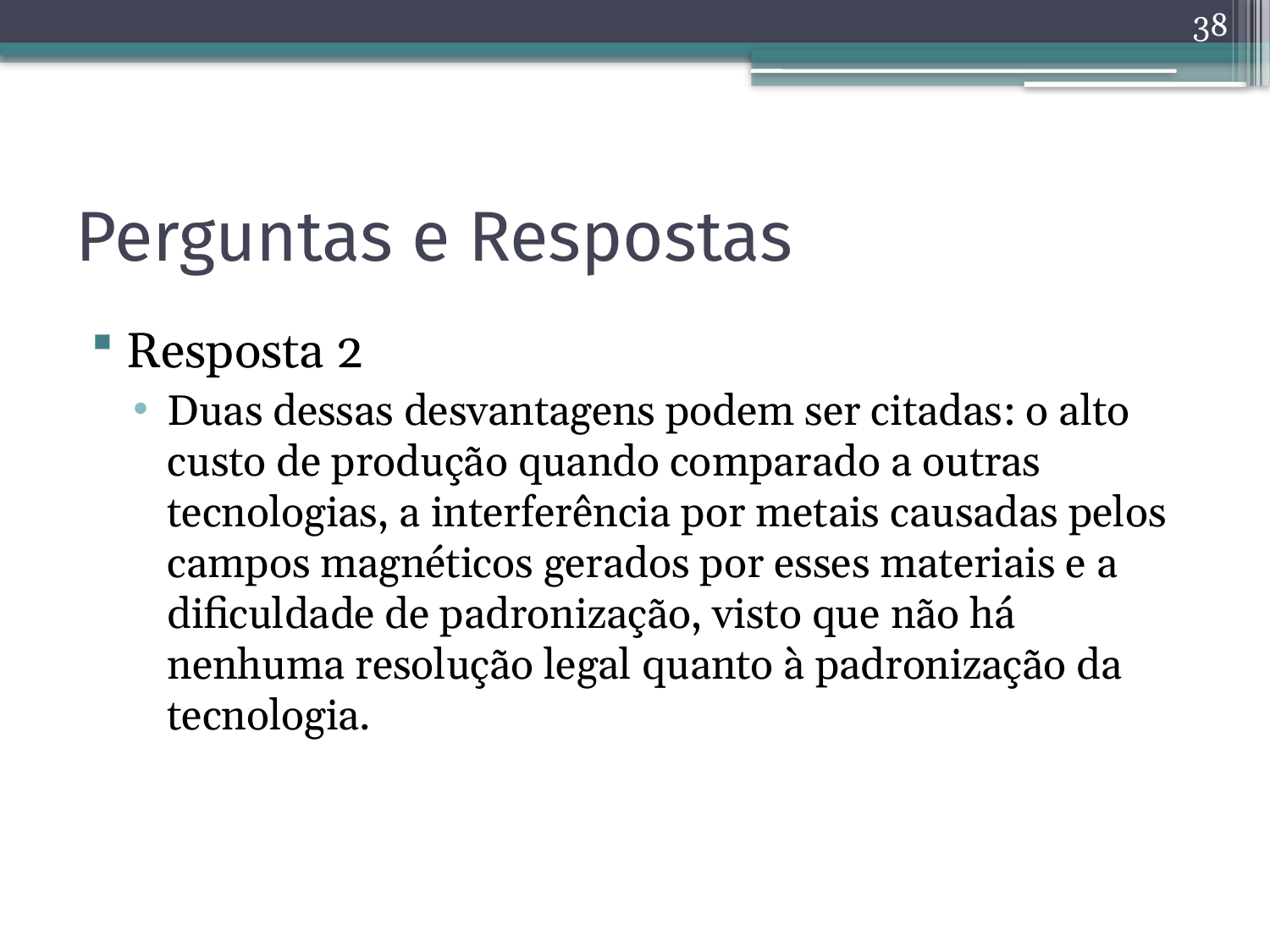

38
# Perguntas e Respostas
Resposta 2
Duas dessas desvantagens podem ser citadas: o alto custo de produção quando comparado a outras tecnologias, a interferência por metais causadas pelos campos magnéticos gerados por esses materiais e a dificuldade de padronização, visto que não há nenhuma resolução legal quanto à padronização da tecnologia.